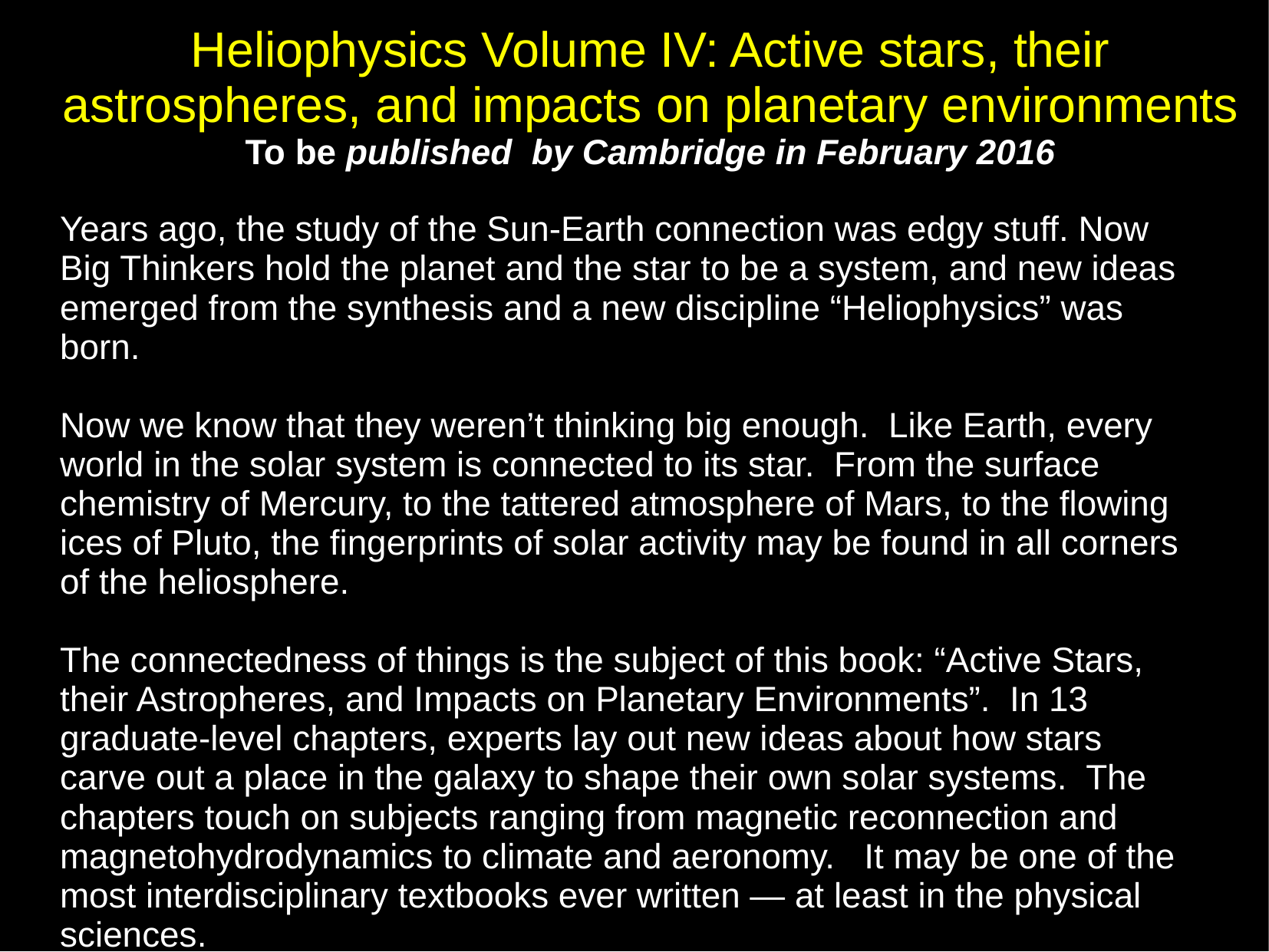

# Heliophysics Volume IV: Active stars, their astrospheres, and impacts on planetary environments To be published  by Cambridge in February 2016
Years ago, the study of the Sun-Earth connection was edgy stuff. Now  Big Thinkers hold the planet and the star to be a system, and new ideas
emerged from the synthesis and a new discipline “Heliophysics” was
born.

Now we know that they weren’t thinking big enough.  Like Earth, every world in the solar system is connected to its star.  From the surface
chemistry of Mercury, to the tattered atmosphere of Mars, to the flowing ices of Pluto, the fingerprints of solar activity may be found in all corners of the heliosphere.

The connectedness of things is the subject of this book: “Active Stars,
their Astropheres, and Impacts on Planetary Environments”.  In 13
graduate-level chapters, experts lay out new ideas about how stars
carve out a place in the galaxy to shape their own solar systems.  The
chapters touch on subjects ranging from magnetic reconnection and
magnetohydrodynamics to climate and aeronomy.   It may be one of the most interdisciplinary textbooks ever written — at least in the physical
sciences.